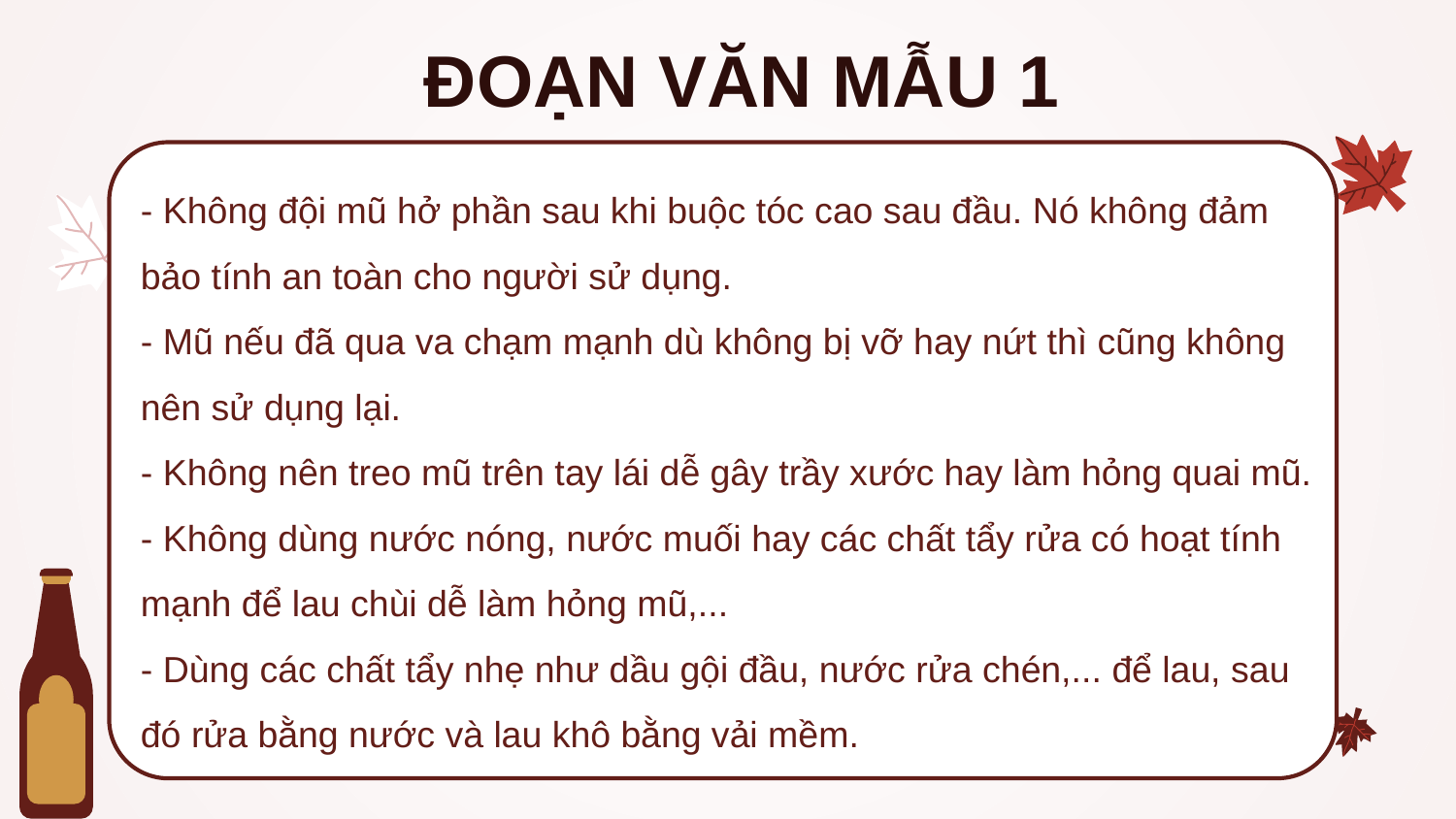

ĐOẠN VĂN MẪU 1
- Không đội mũ hở phần sau khi buộc tóc cao sau đầu. Nó không đảm bảo tính an toàn cho người sử dụng.
- Mũ nếu đã qua va chạm mạnh dù không bị vỡ hay nứt thì cũng không nên sử dụng lại.
- Không nên treo mũ trên tay lái dễ gây trầy xước hay làm hỏng quai mũ.
- Không dùng nước nóng, nước muối hay các chất tẩy rửa có hoạt tính mạnh để lau chùi dễ làm hỏng mũ,...
- Dùng các chất tẩy nhẹ như dầu gội đầu, nước rửa chén,... để lau, sau đó rửa bằng nước và lau khô bằng vải mềm.